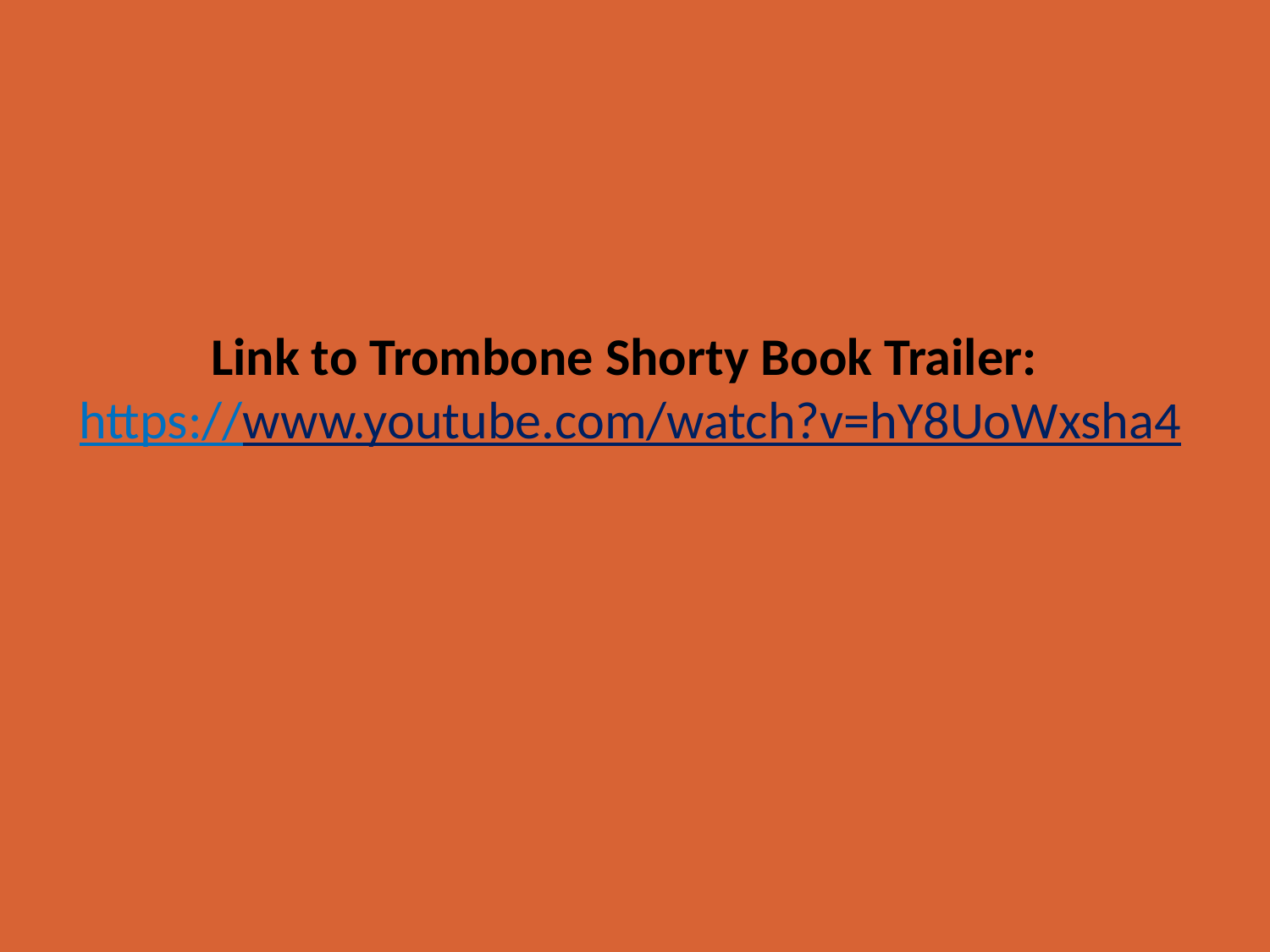

# Link to Trombone Shorty Book Trailer: https://www.youtube.com/watch?v=hY8UoWxsha4